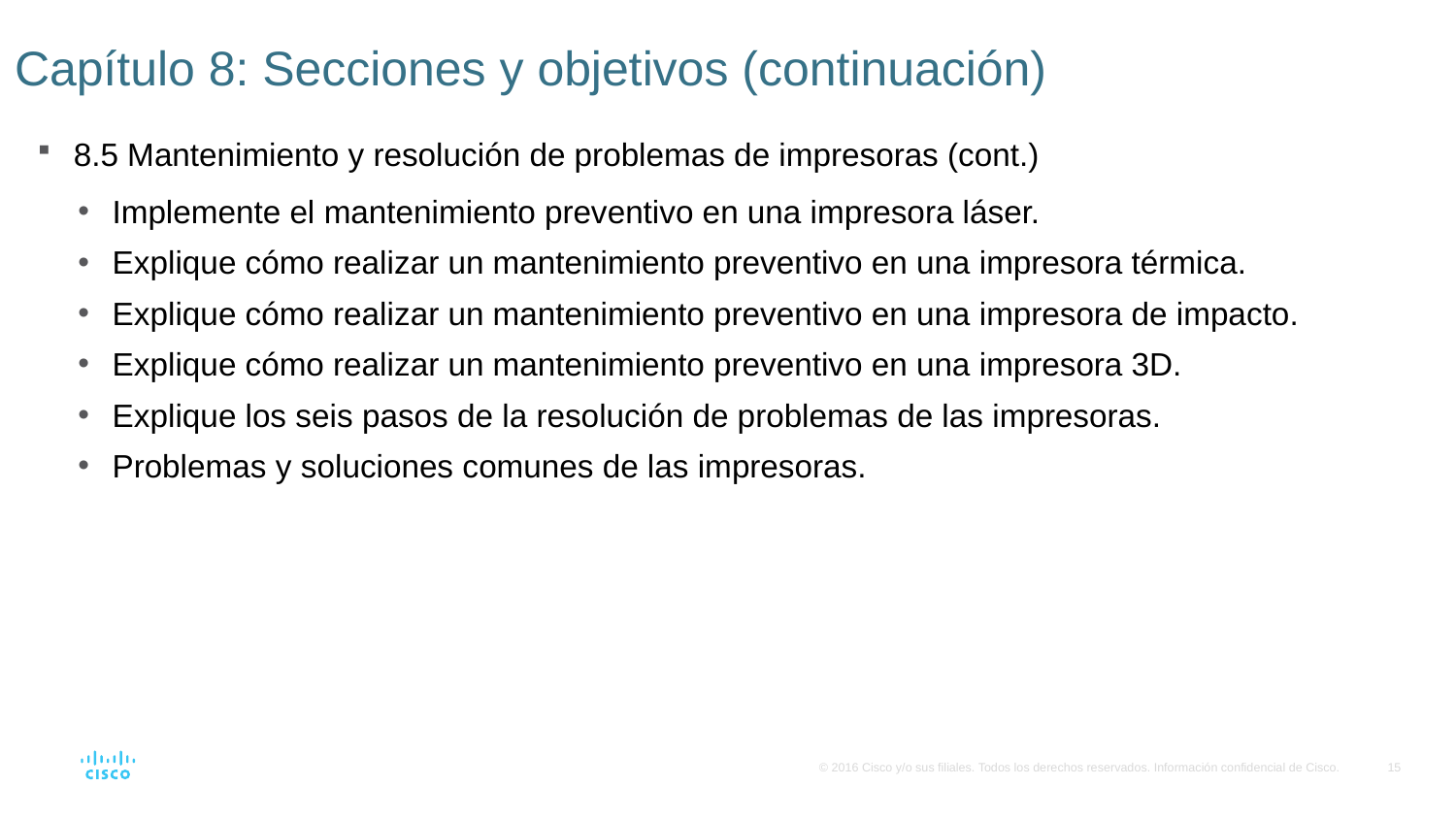

# Capítulo 8: Secciones y objetivos (continuación)
 8.5 Mantenimiento y resolución de problemas de impresoras (cont.)
Implemente el mantenimiento preventivo en una impresora láser.
Explique cómo realizar un mantenimiento preventivo en una impresora térmica.
Explique cómo realizar un mantenimiento preventivo en una impresora de impacto.
Explique cómo realizar un mantenimiento preventivo en una impresora 3D.
Explique los seis pasos de la resolución de problemas de las impresoras.
Problemas y soluciones comunes de las impresoras.